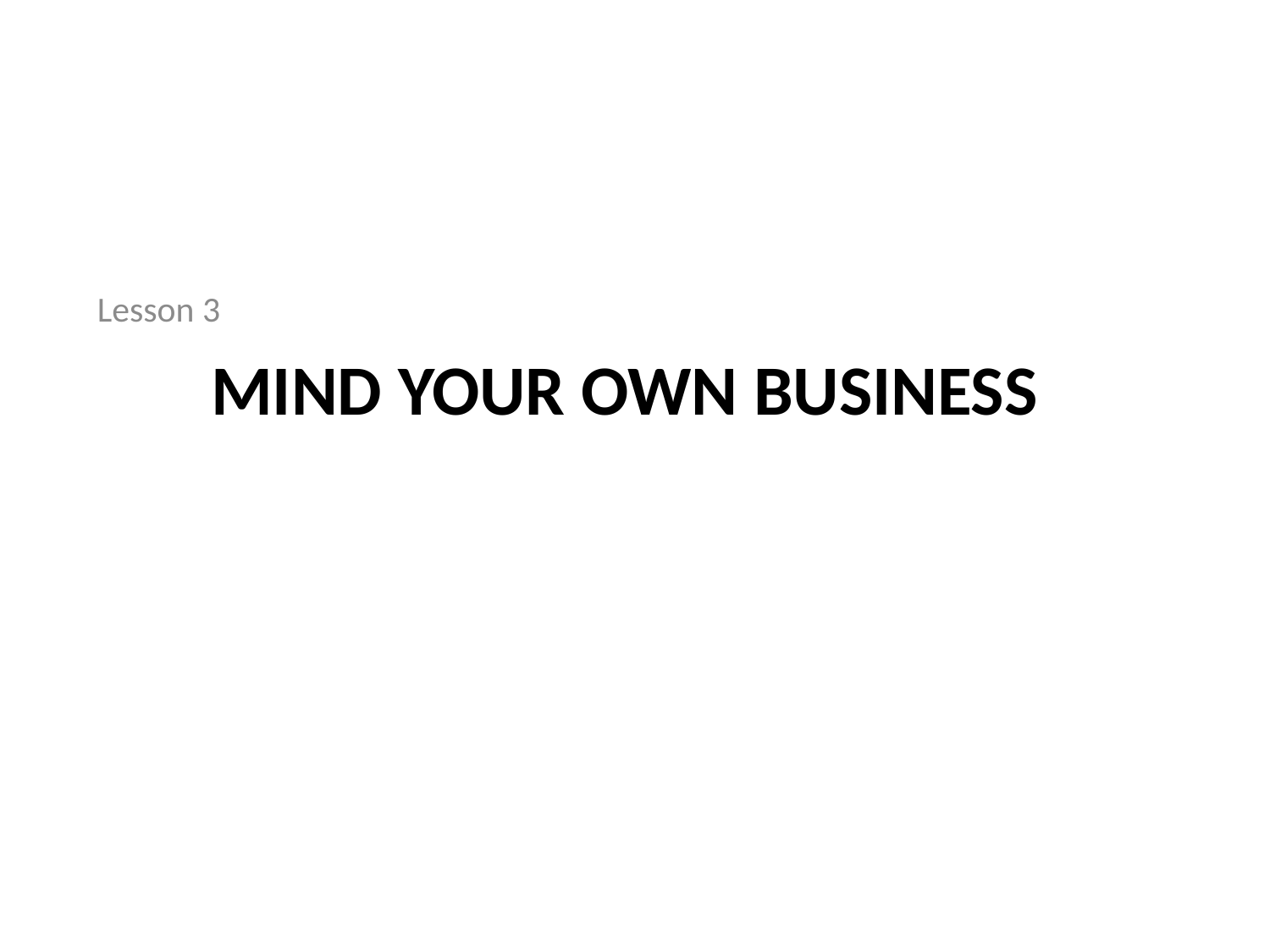

Lesson 3
# Mind your own business